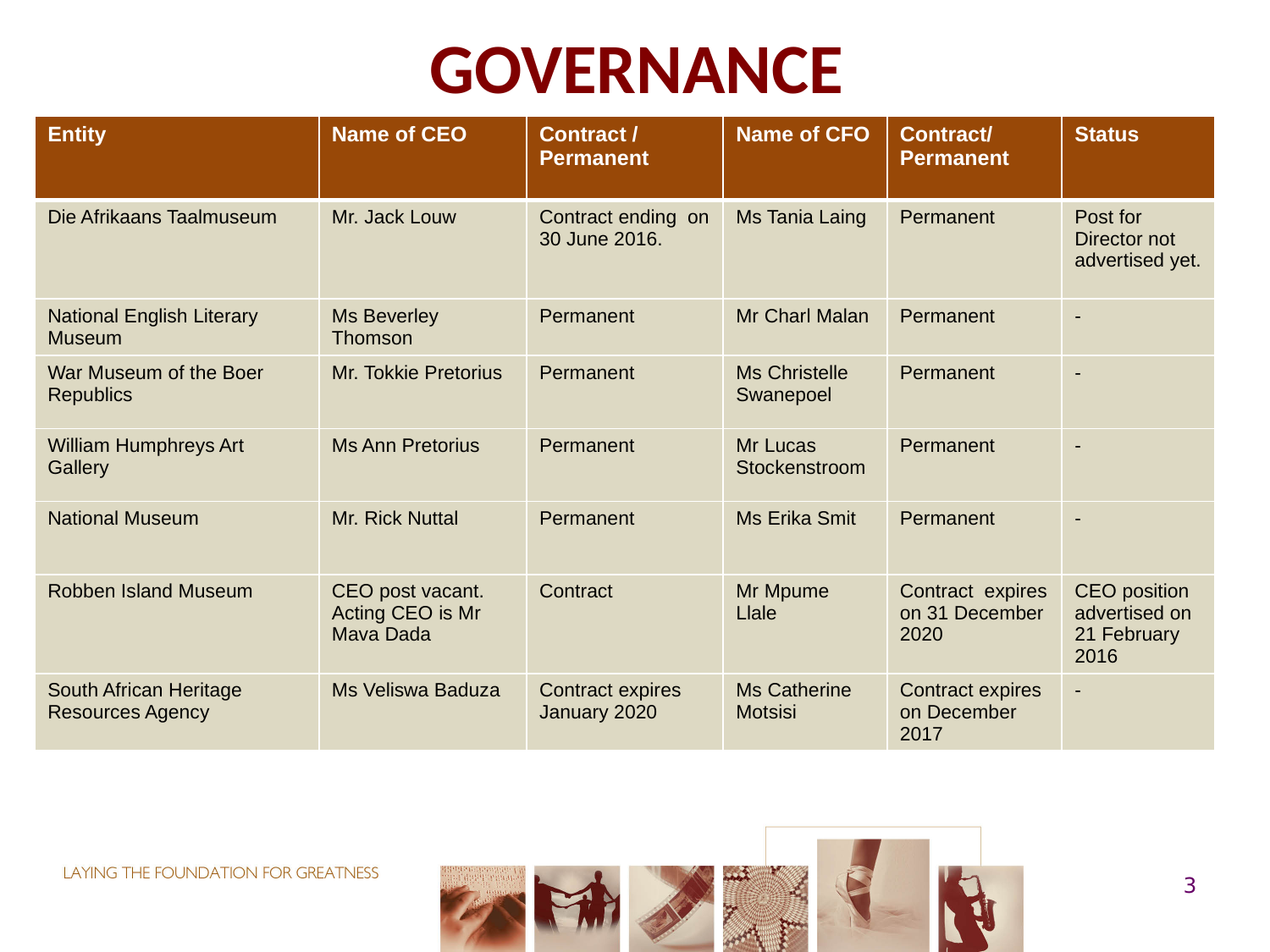

# GOVERNANCE
| Entity | Name of CEO | Contract / Permanent | Name of CFO | Contract/Permanent | Status |
| --- | --- | --- | --- | --- | --- |
| Die Afrikaans Taalmuseum | Mr. Jack Louw | Contract ending on 30 June 2016. | Ms Tania Laing | Permanent | Post for Director not advertised yet. |
| National English Literary Museum | Ms Beverley Thomson | Permanent | Mr Charl Malan | Permanent | - |
| War Museum of the Boer Republics | Mr. Tokkie Pretorius | Permanent | Ms Christelle Swanepoel | Permanent | - |
| William Humphreys Art Gallery | Ms Ann Pretorius | Permanent | Mr Lucas Stockenstroom | Permanent | - |
| National Museum | Mr. Rick Nuttal | Permanent | Ms Erika Smit | Permanent | - |
| Robben Island Museum | CEO post vacant. Acting CEO is Mr Mava Dada | Contract | Mr Mpume Llale | Contract expires on 31 December 2020 | CEO position advertised on 21 February 2016 |
| South African Heritage Resources Agency | Ms Veliswa Baduza | Contract expires January 2020 | Ms Catherine Motsisi | Contract expires on December 2017 | - |
3